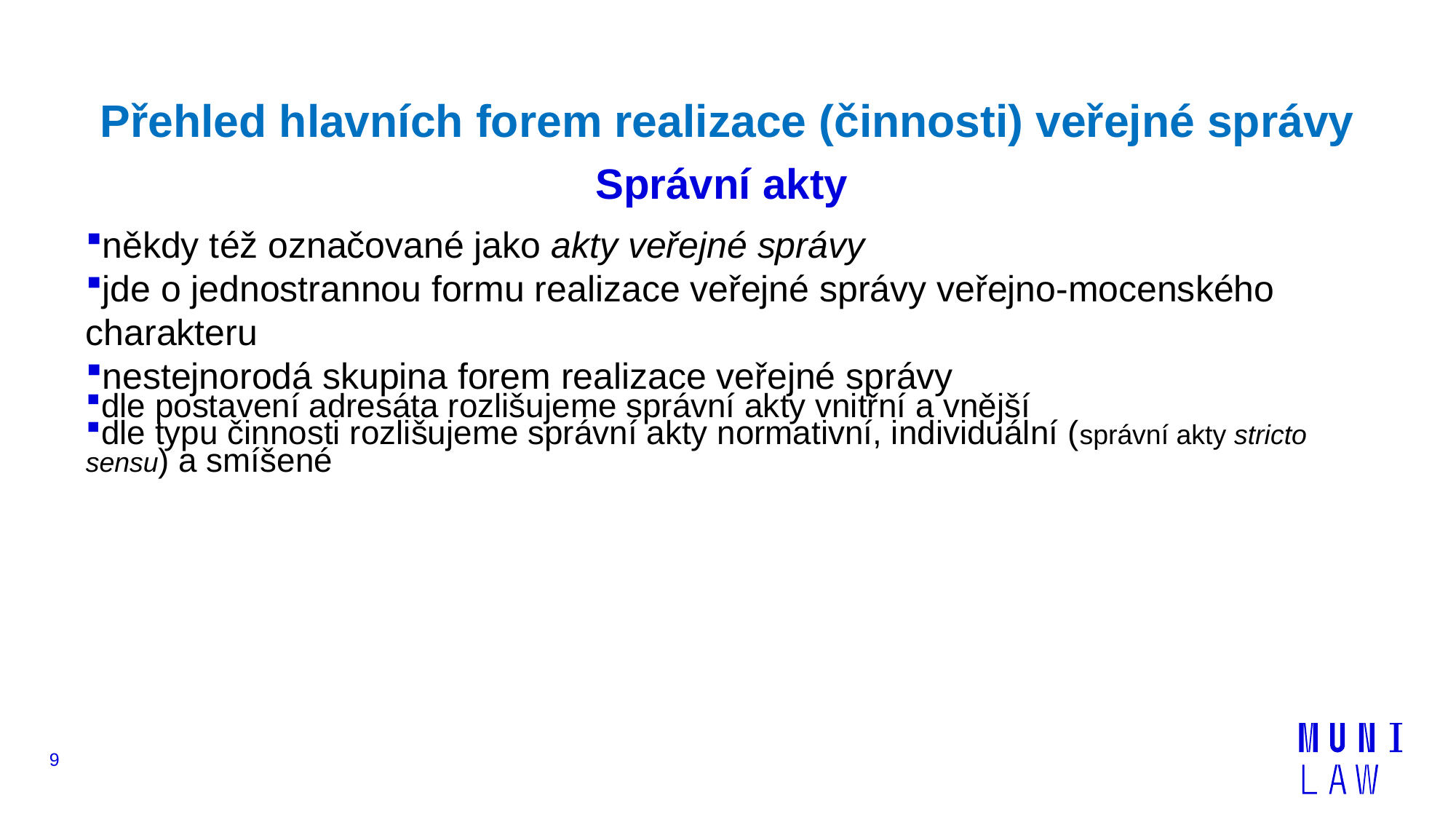

# Přehled hlavních forem realizace (činnosti) veřejné správy Správní akty
někdy též označované jako akty veřejné správy
jde o jednostrannou formu realizace veřejné správy veřejno-mocenského charakteru
nestejnorodá skupina forem realizace veřejné správy
dle postavení adresáta rozlišujeme správní akty vnitřní a vnější
dle typu činnosti rozlišujeme správní akty normativní, individuální (správní akty stricto sensu) a smíšené

9